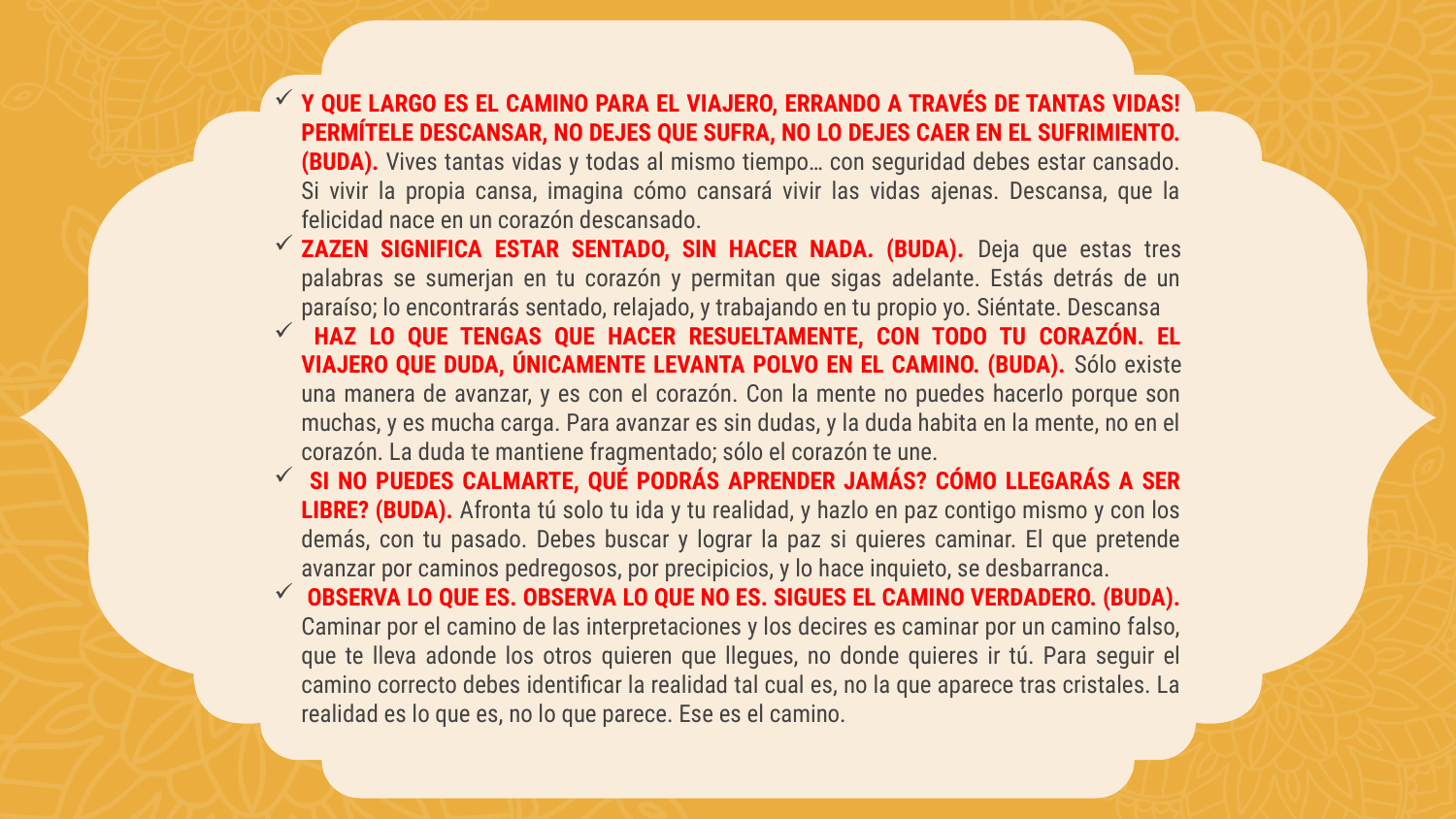

Y QUE LARGO ES EL CAMINO PARA EL VIAJERO, ERRANDO A TRAVÉS DE TANTAS VIDAS! PERMÍTELE DESCANSAR, NO DEJES QUE SUFRA, NO LO DEJES CAER EN EL SUFRIMIENTO. (BUDA). Vives tantas vidas y todas al mismo tiempo… con seguridad debes estar cansado. Si vivir la propia cansa, imagina cómo cansará vivir las vidas ajenas. Descansa, que la felicidad nace en un corazón descansado.
ZAZEN SIGNIFICA ESTAR SENTADO, SIN HACER NADA. (BUDA). Deja que estas tres palabras se sumerjan en tu corazón y permitan que sigas adelante. Estás detrás de un paraíso; lo encontrarás sentado, relajado, y trabajando en tu propio yo. Siéntate. Descansa
 HAZ LO QUE TENGAS QUE HACER RESUELTAMENTE, CON TODO TU CORAZÓN. EL VIAJERO QUE DUDA, ÚNICAMENTE LEVANTA POLVO EN EL CAMINO. (BUDA). Sólo existe una manera de avanzar, y es con el corazón. Con la mente no puedes hacerlo porque son muchas, y es mucha carga. Para avanzar es sin dudas, y la duda habita en la mente, no en el corazón. La duda te mantiene fragmentado; sólo el corazón te une.
 SI NO PUEDES CALMARTE, QUÉ PODRÁS APRENDER JAMÁS? CÓMO LLEGARÁS A SER LIBRE? (BUDA). Afronta tú solo tu ida y tu realidad, y hazlo en paz contigo mismo y con los demás, con tu pasado. Debes buscar y lograr la paz si quieres caminar. El que pretende avanzar por caminos pedregosos, por precipicios, y lo hace inquieto, se desbarranca.
 OBSERVA LO QUE ES. OBSERVA LO QUE NO ES. SIGUES EL CAMINO VERDADERO. (BUDA). Caminar por el camino de las interpretaciones y los decires es caminar por un camino falso, que te lleva adonde los otros quieren que llegues, no donde quieres ir tú. Para seguir el camino correcto debes identificar la realidad tal cual es, no la que aparece tras cristales. La realidad es lo que es, no lo que parece. Ese es el camino.